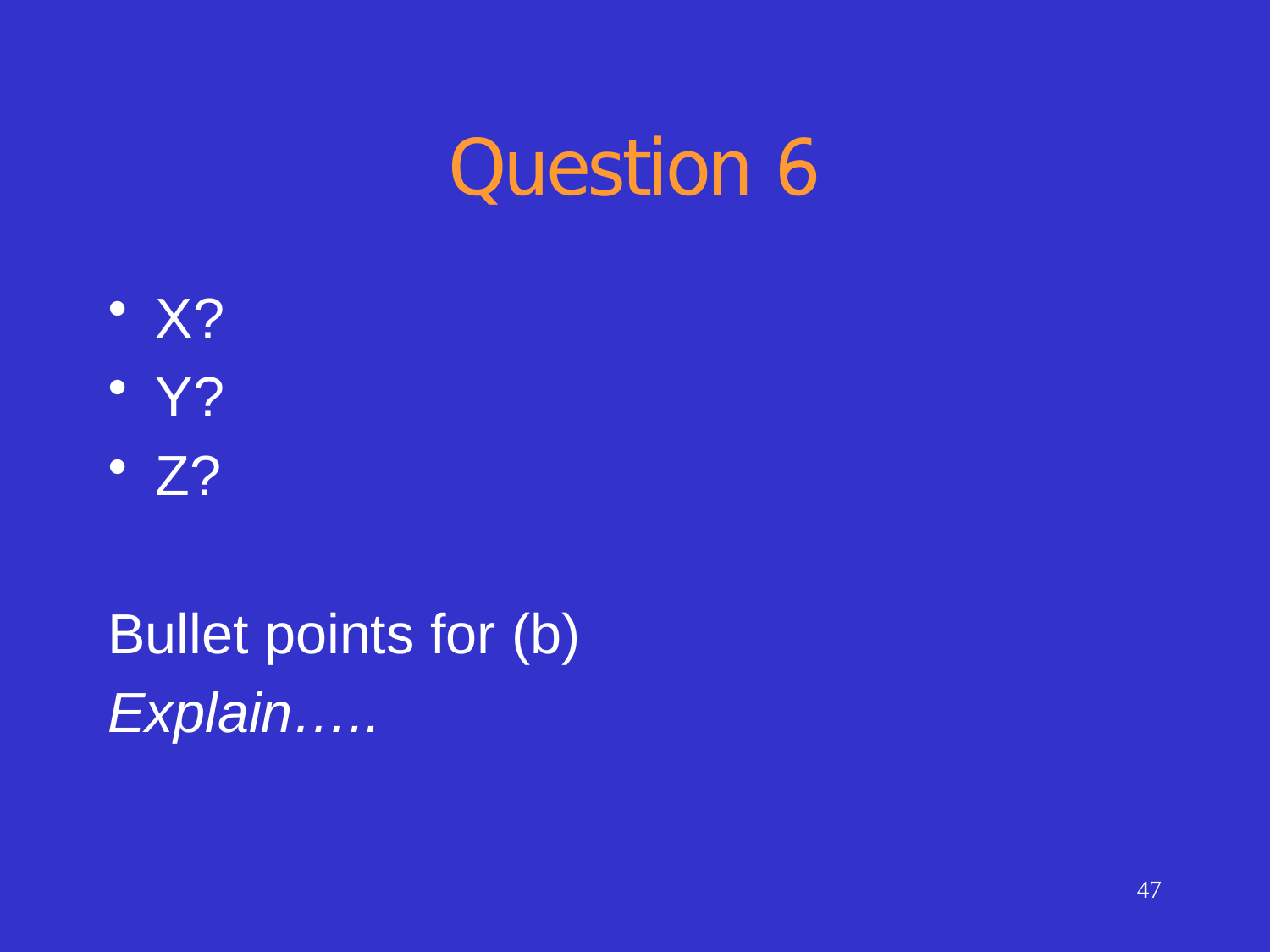

# Question 6
X?
Y?
Z?

Bullet points for (b)
Explain…..
47